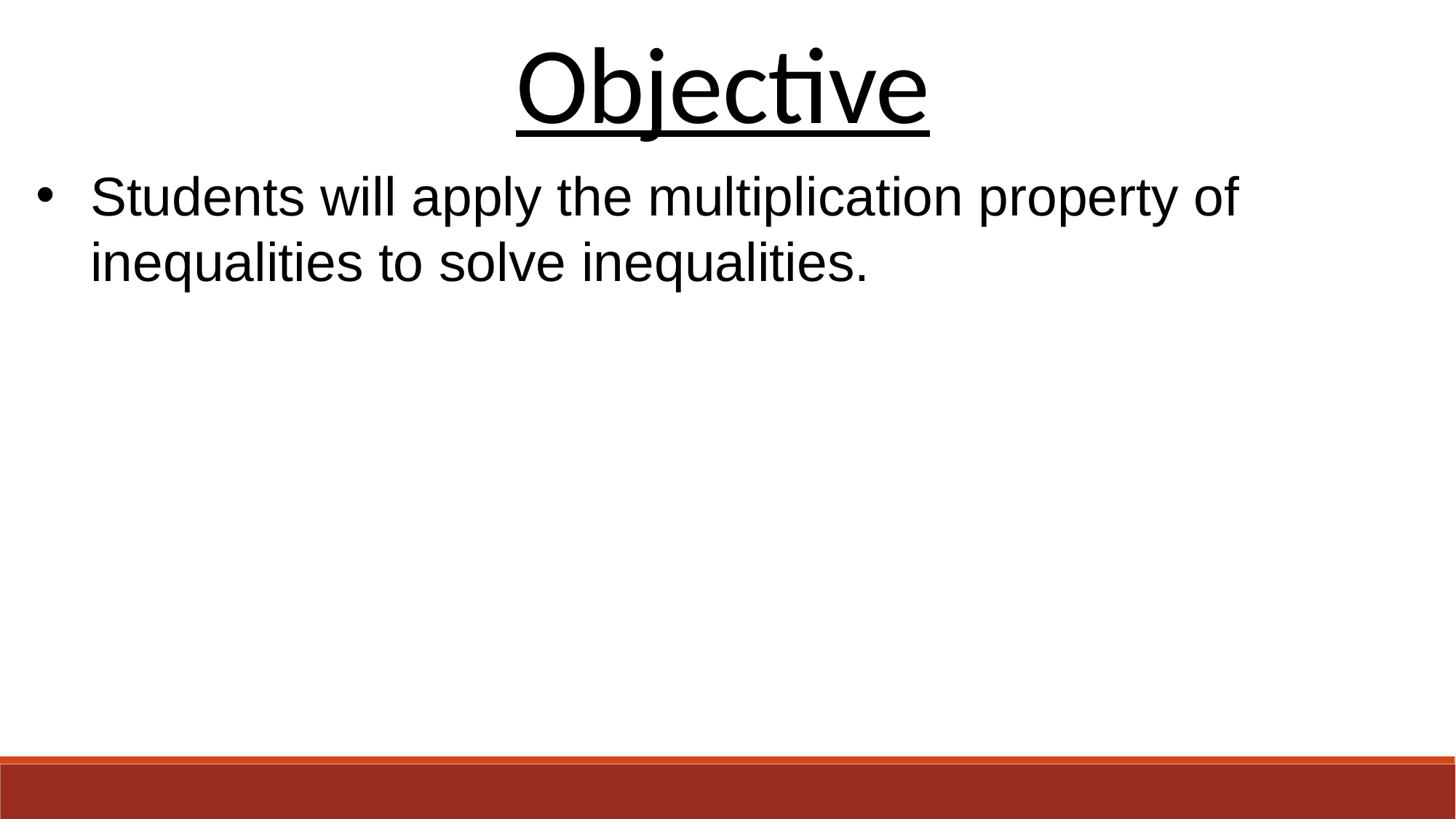

Objective
Students will apply the multiplication property of inequalities to solve inequalities.